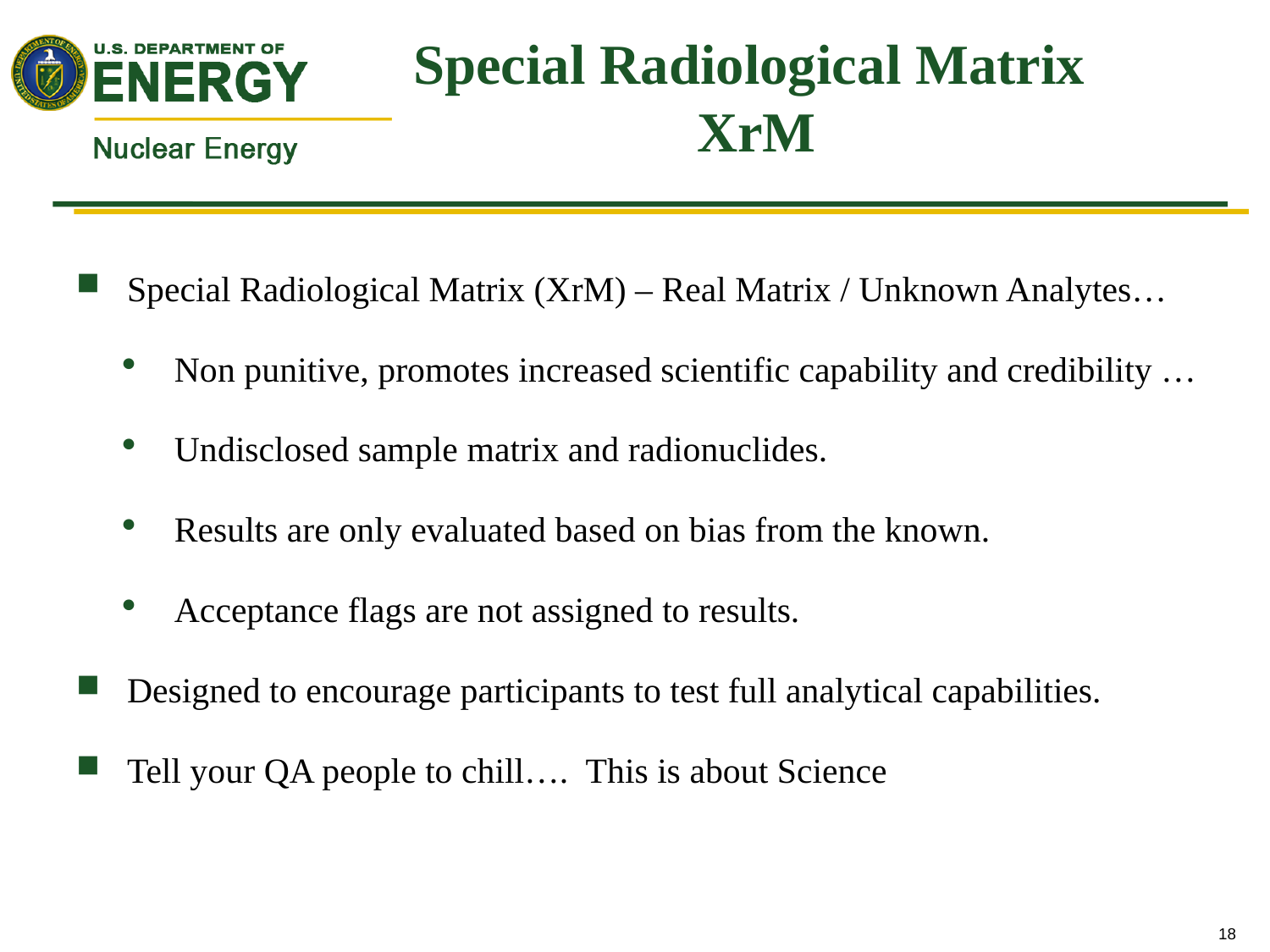

# Special Radiological Matrix XrM
Special Radiological Matrix (XrM) – Real Matrix / Unknown Analytes…
Non punitive, promotes increased scientific capability and credibility …
Undisclosed sample matrix and radionuclides.
Results are only evaluated based on bias from the known.
Acceptance flags are not assigned to results.
Designed to encourage participants to test full analytical capabilities.
Tell your QA people to chill….  This is about Science